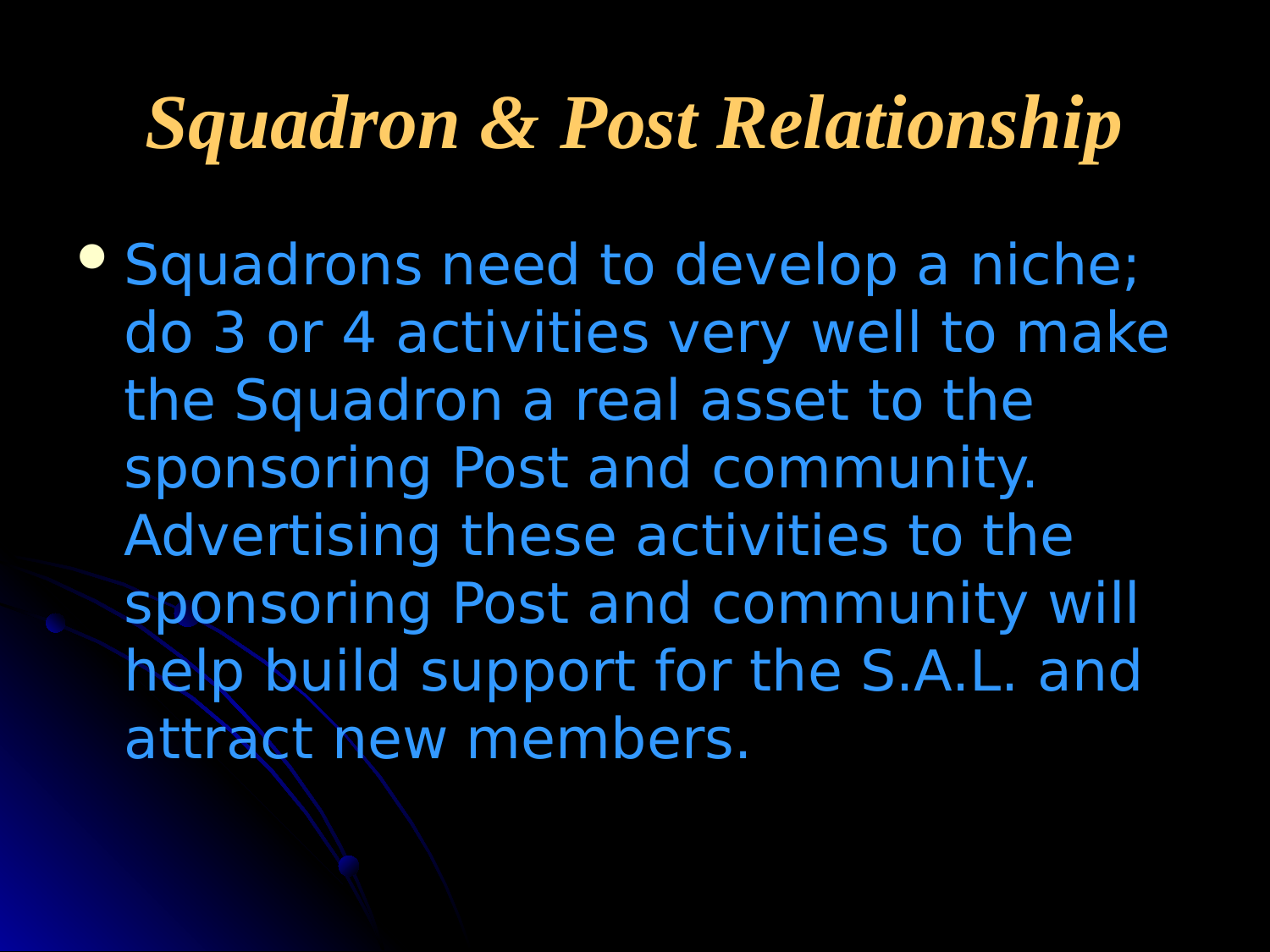

# Squadron & Post Relationship
Squadrons need to develop a niche; do 3 or 4 activities very well to make the Squadron a real asset to the sponsoring Post and community.  Advertising these activities to the sponsoring Post and community will help build support for the S.A.L. and attract new members.